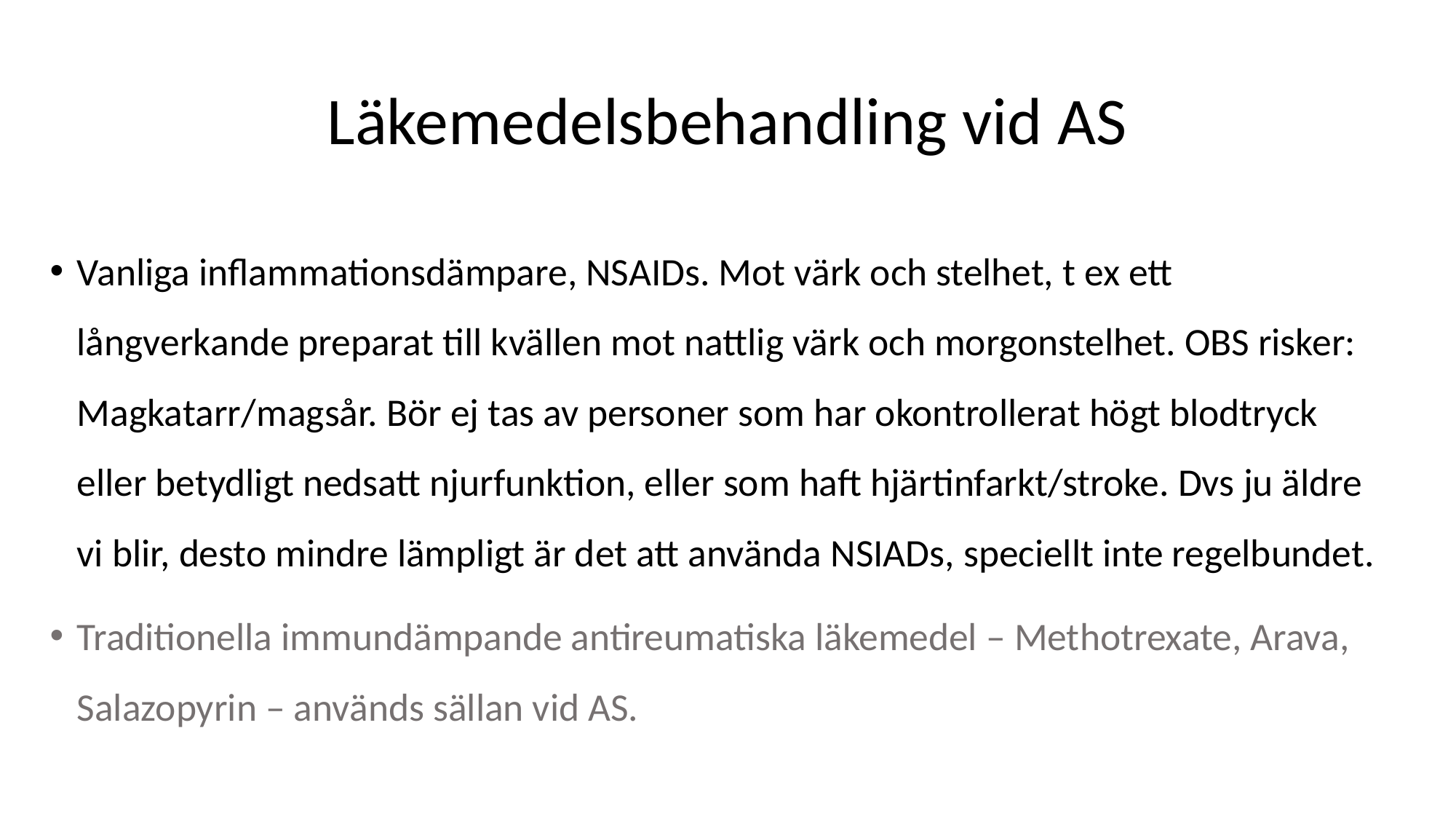

# Läkemedelsbehandling vid AS
Vanliga inflammationsdämpare, NSAIDs. Mot värk och stelhet, t ex ett långverkande preparat till kvällen mot nattlig värk och morgonstelhet. OBS risker: Magkatarr/magsår. Bör ej tas av personer som har okontrollerat högt blodtryck eller betydligt nedsatt njurfunktion, eller som haft hjärtinfarkt/stroke. Dvs ju äldre vi blir, desto mindre lämpligt är det att använda NSIADs, speciellt inte regelbundet.
Traditionella immundämpande antireumatiska läkemedel – Methotrexate, Arava, Salazopyrin – används sällan vid AS.